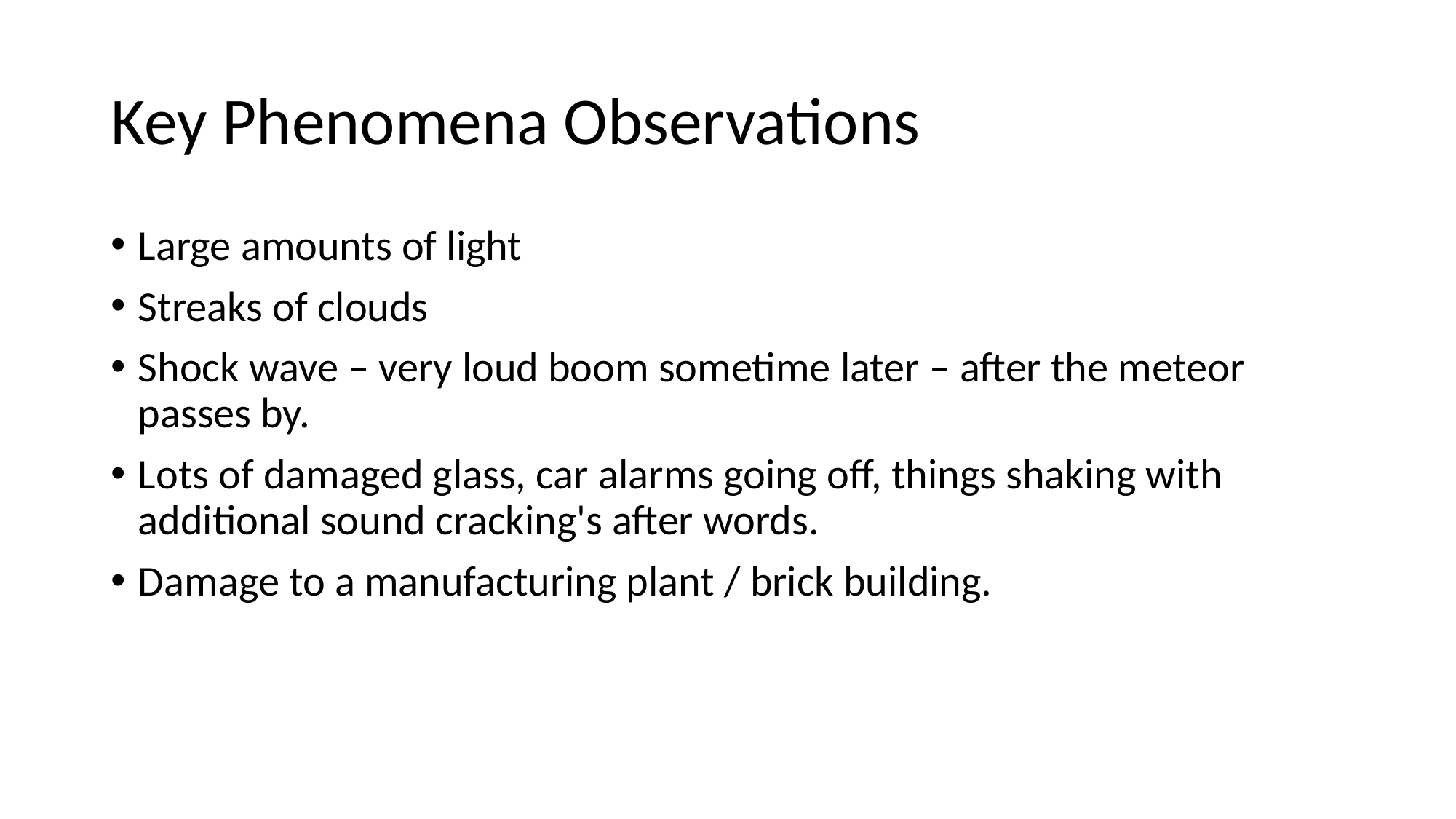

# Key Phenomena Observations
Large amounts of light
Streaks of clouds
Shock wave – very loud boom sometime later – after the meteor passes by.
Lots of damaged glass, car alarms going off, things shaking with additional sound cracking's after words.
Damage to a manufacturing plant / brick building.